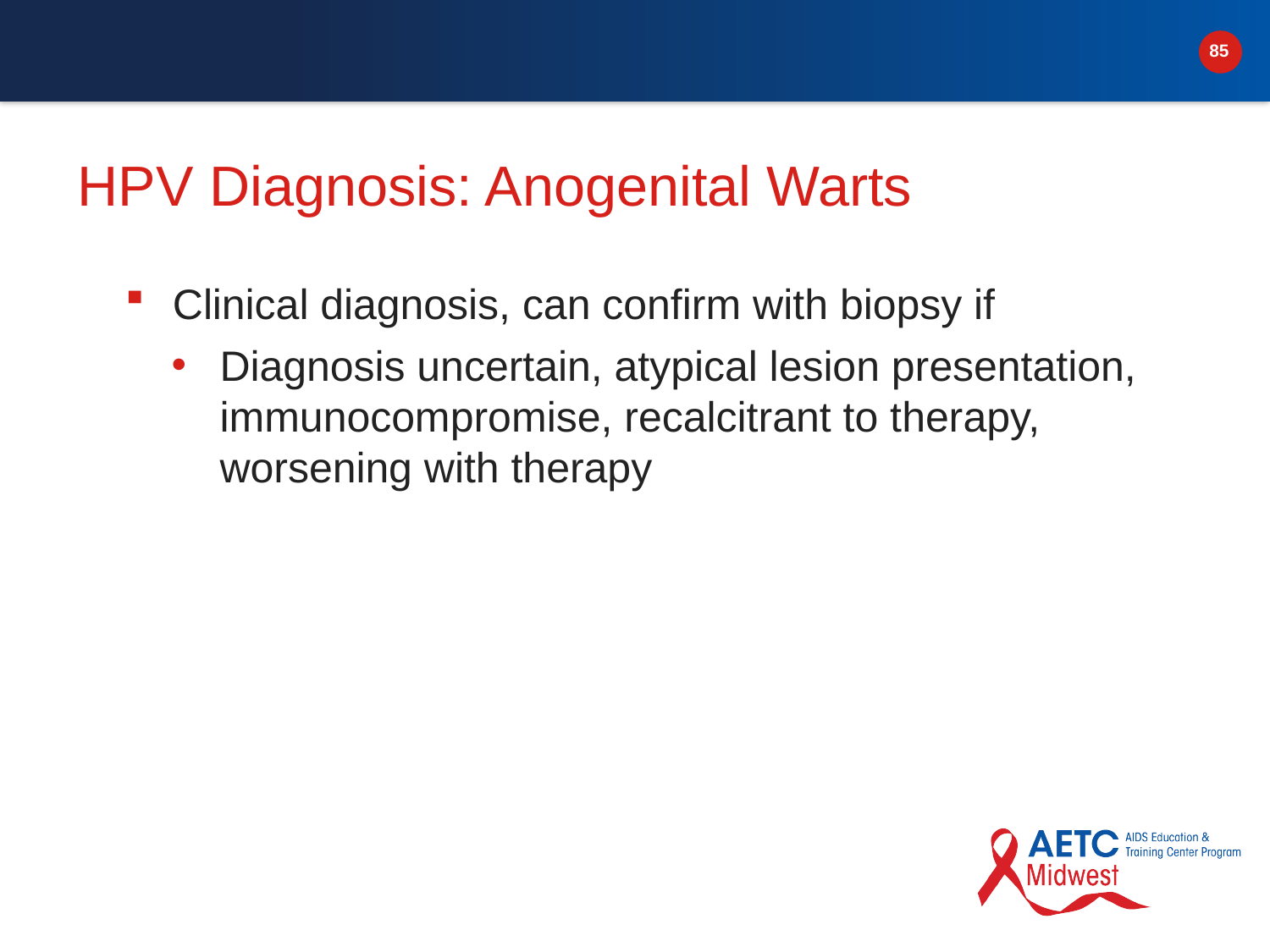

# HPV Diagnosis: Anogenital Warts
Clinical diagnosis, can confirm with biopsy if
Diagnosis uncertain, atypical lesion presentation, immunocompromise, recalcitrant to therapy, worsening with therapy